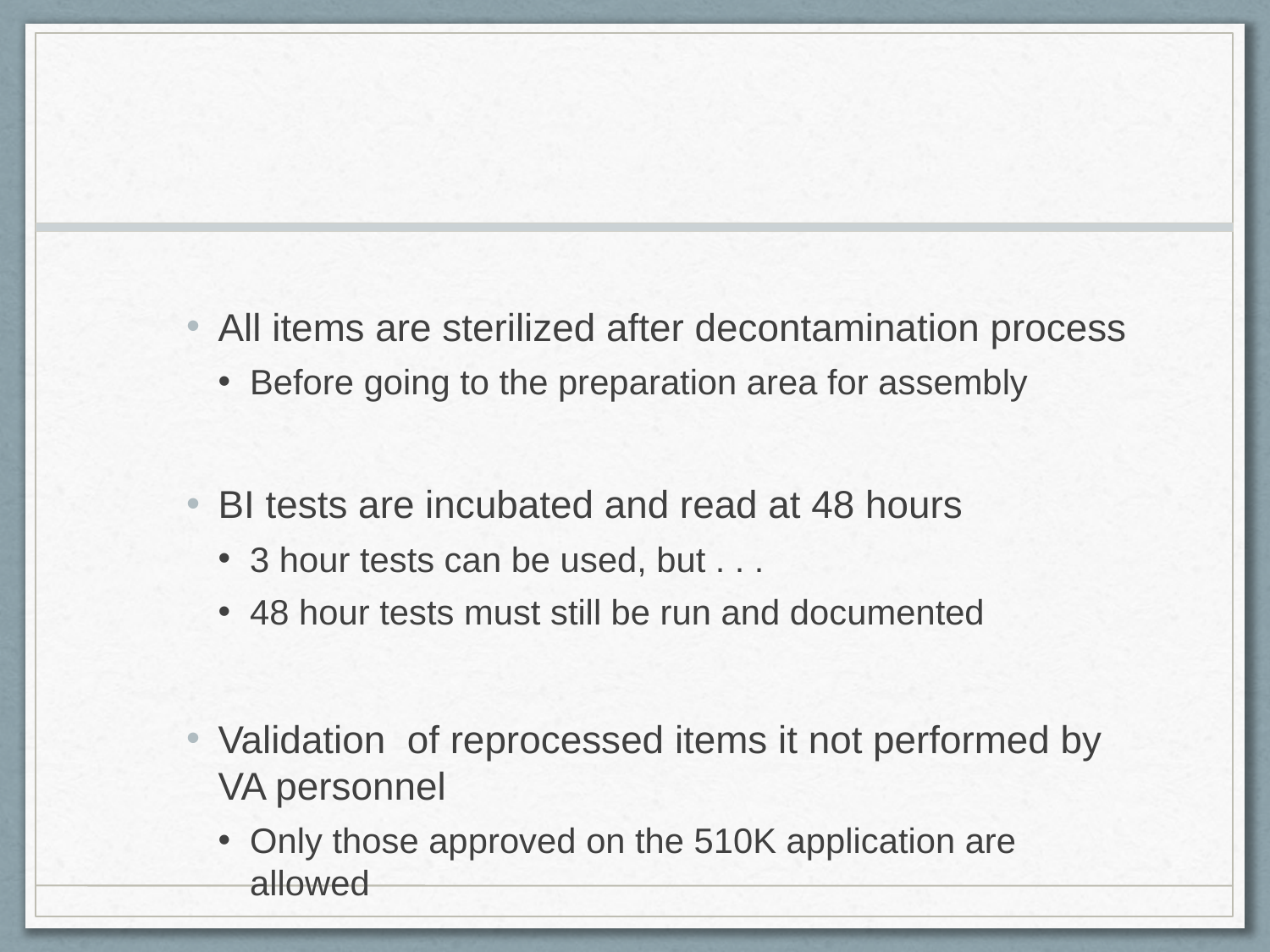

#
All items are sterilized after decontamination process
Before going to the preparation area for assembly

BI tests are incubated and read at 48 hours
3 hour tests can be used, but . . .
48 hour tests must still be run and documented

Validation  of reprocessed items it not performed by VA personnel
Only those approved on the 510K application are allowed